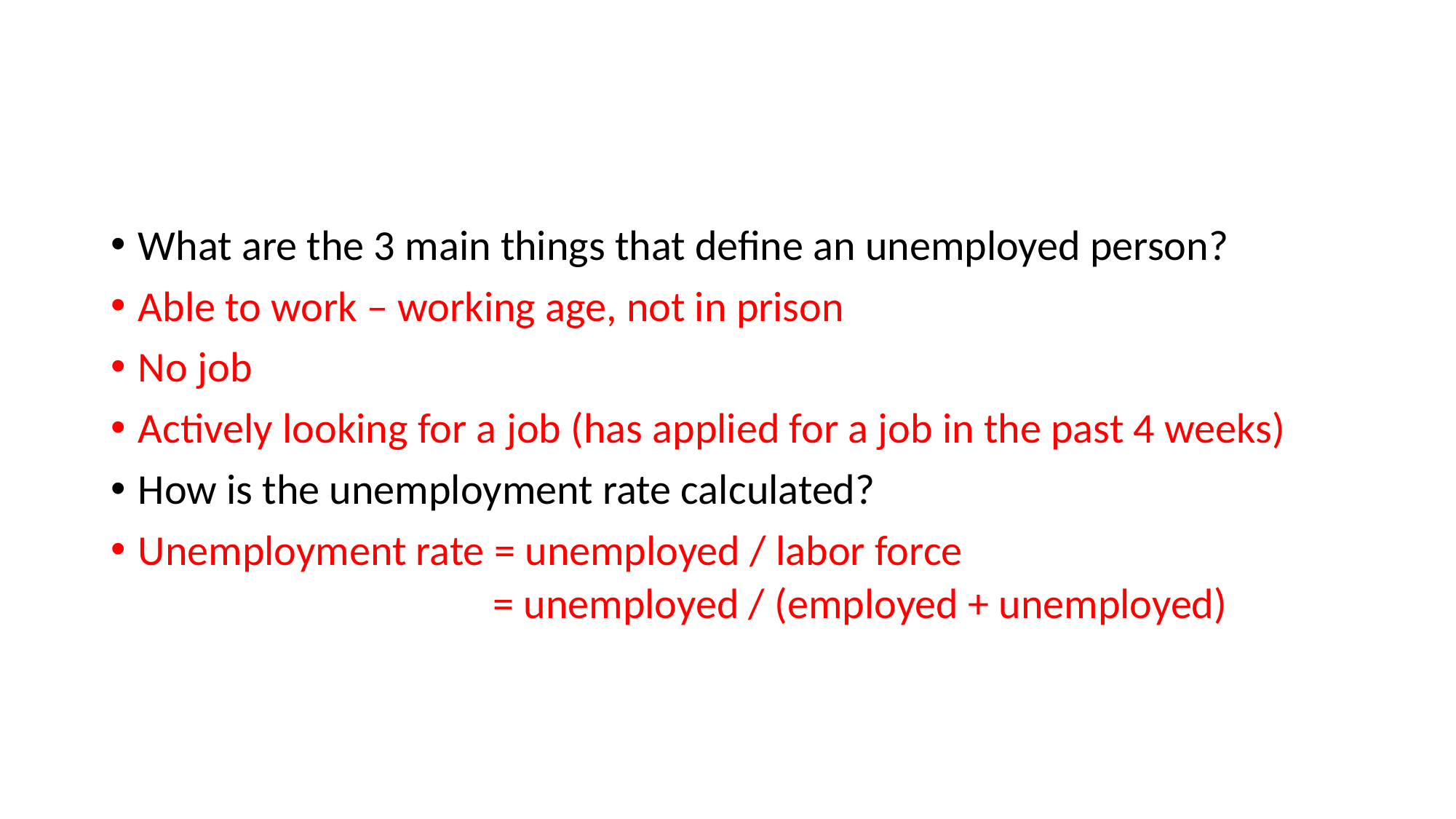

#
What are the 3 main things that define an unemployed person?
Able to work – working age, not in prison
No job
Actively looking for a job (has applied for a job in the past 4 weeks)
How is the unemployment rate calculated?
Unemployment rate = unemployed / labor force
= unemployed / (employed + unemployed)